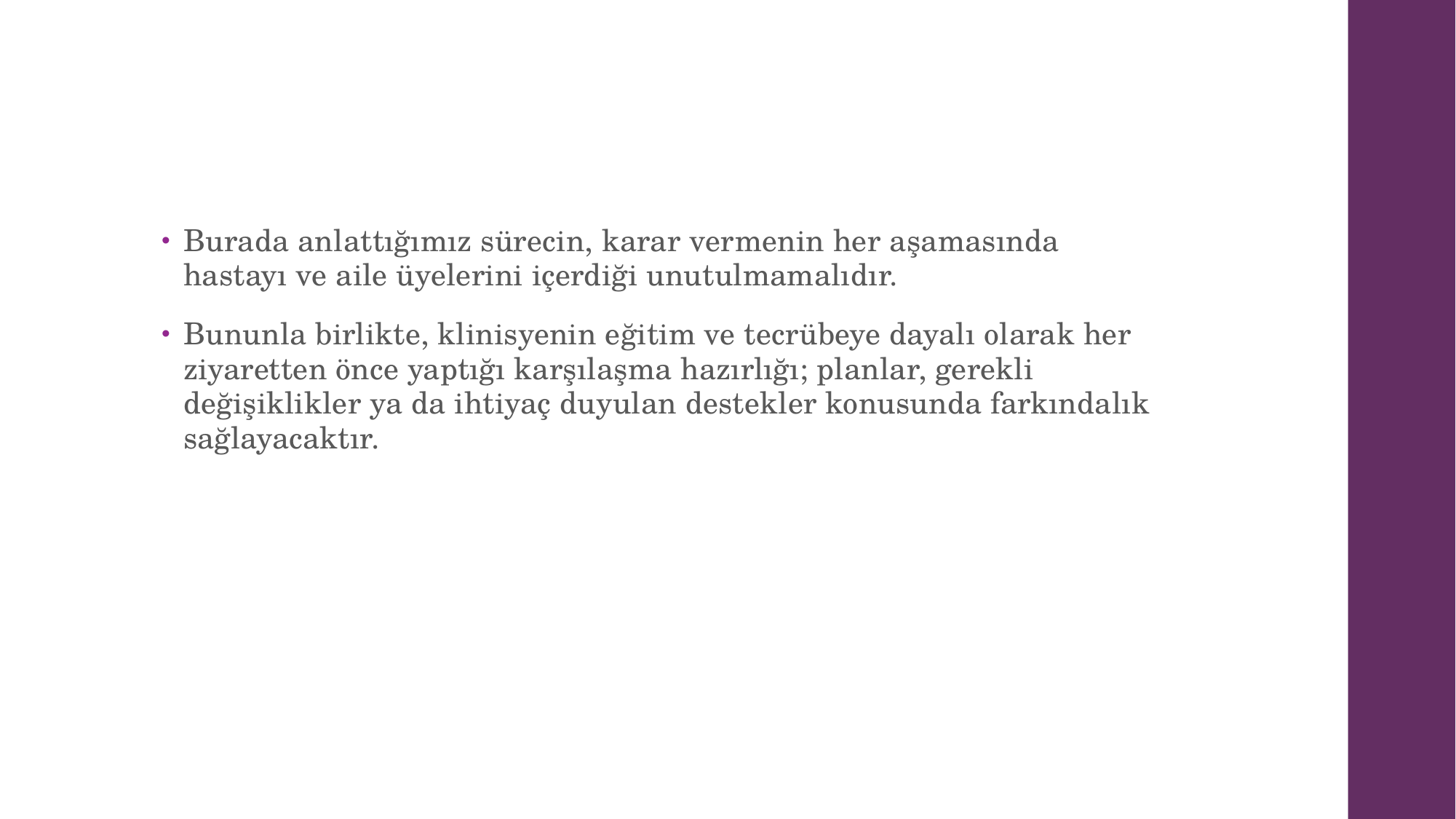

#
Burada anlattığımız sürecin, karar vermenin her aşamasında hastayı ve aile üyelerini içerdiği unutulmamalıdır.
Bununla birlikte, klinisyenin eğitim ve tecrübeye dayalı olarak her ziyaretten önce yaptığı karşılaşma hazırlığı; planlar, gerekli değişiklikler ya da ihtiyaç duyulan destekler konusunda farkındalık sağlayacaktır.